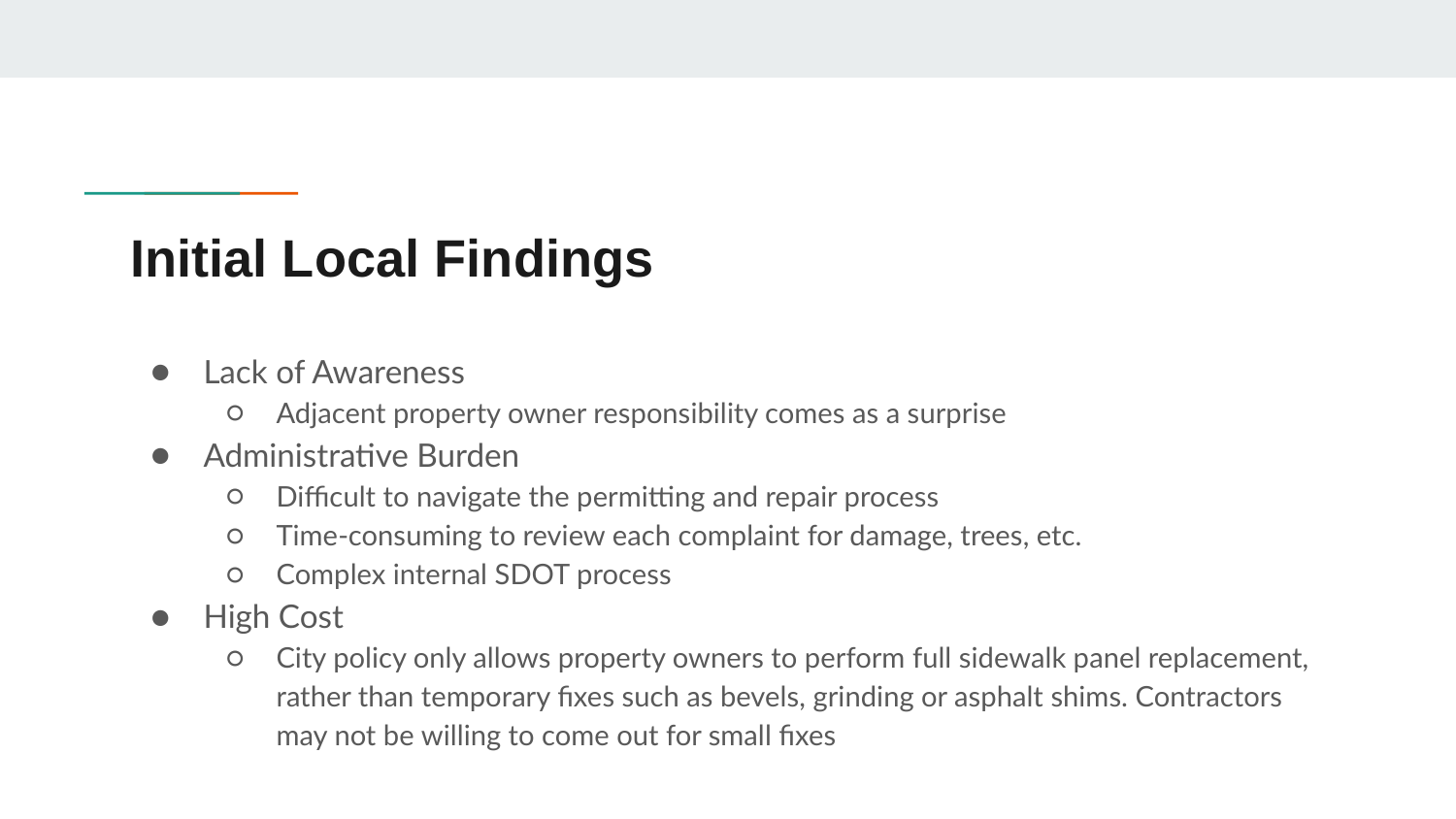

# Initial Local Findings
Lack of Awareness
Adjacent property owner responsibility comes as a surprise
Administrative Burden
Difficult to navigate the permitting and repair process
Time-consuming to review each complaint for damage, trees, etc.
Complex internal SDOT process
High Cost
City policy only allows property owners to perform full sidewalk panel replacement, rather than temporary fixes such as bevels, grinding or asphalt shims. Contractors may not be willing to come out for small fixes